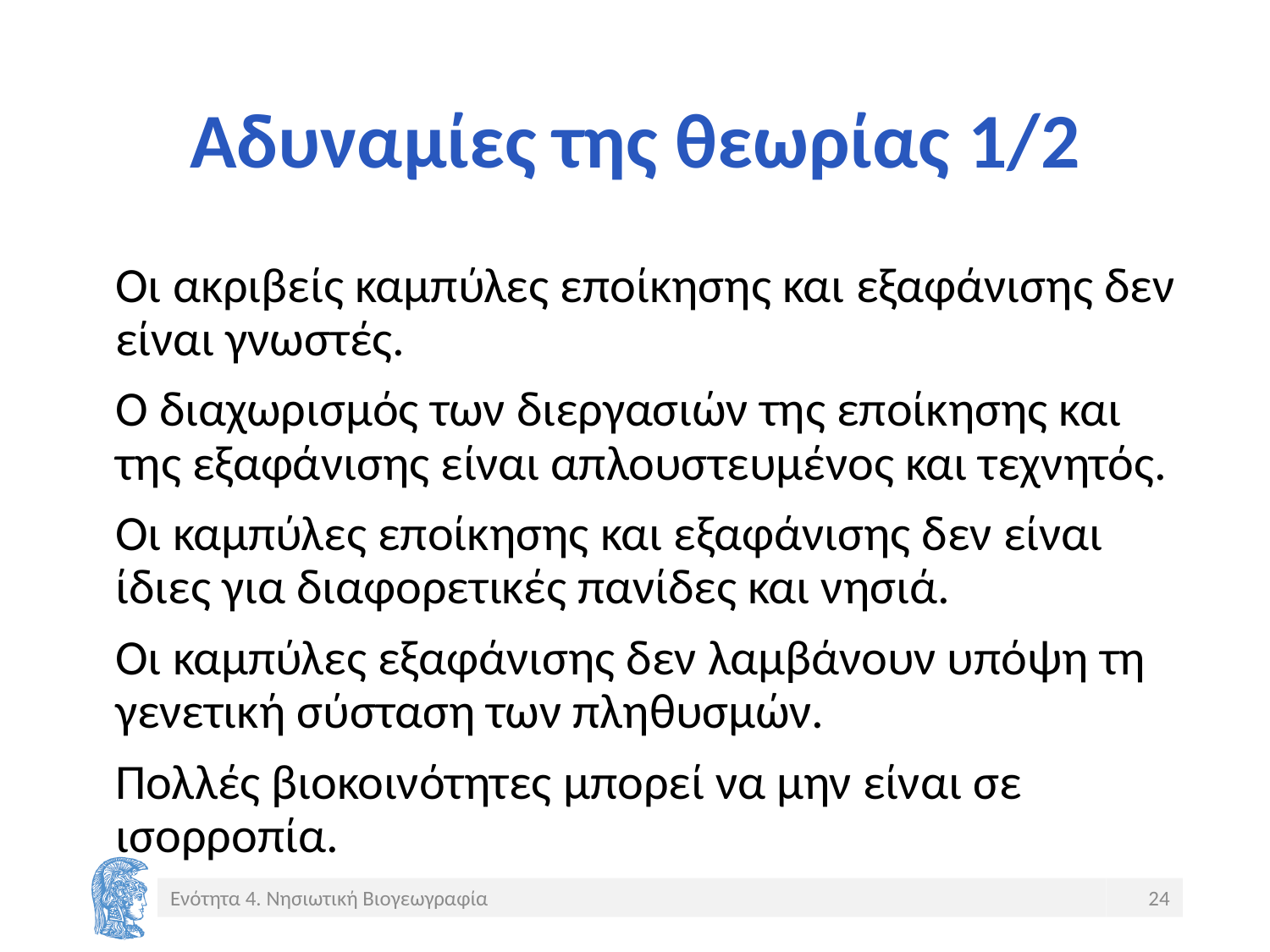

# Αδυναμίες της θεωρίας 1/2

Οι ακριβείς καμπύλες εποίκησης και εξαφάνισης δεν είναι γνωστές.
Ο διαχωρισμός των διεργασιών της εποίκησης και της εξαφάνισης είναι απλουστευμένος και τεχνητός.
Οι καμπύλες εποίκησης και εξαφάνισης δεν είναι ίδιες για διαφορετικές πανίδες και νησιά.
Οι καμπύλες εξαφάνισης δεν λαμβάνουν υπόψη τη γενετική σύσταση των πληθυσμών.
Πολλές βιοκοινότητες μπορεί να μην είναι σε ισορροπία.
Ενότητα 4. Νησιωτική Βιογεωγραφία
24